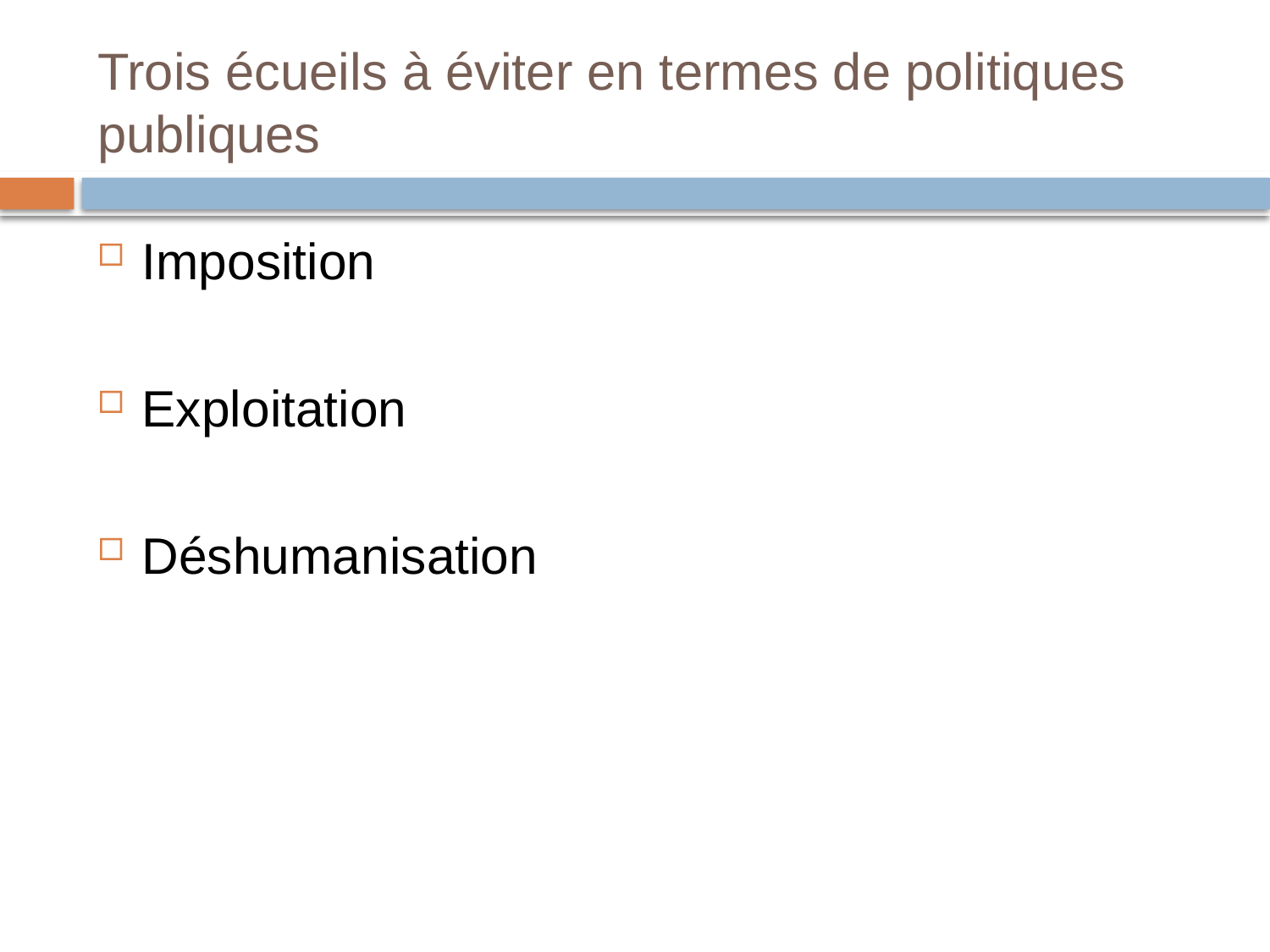

# Trois écueils à éviter en termes de politiques publiques
Imposition

Exploitation

Déshumanisation